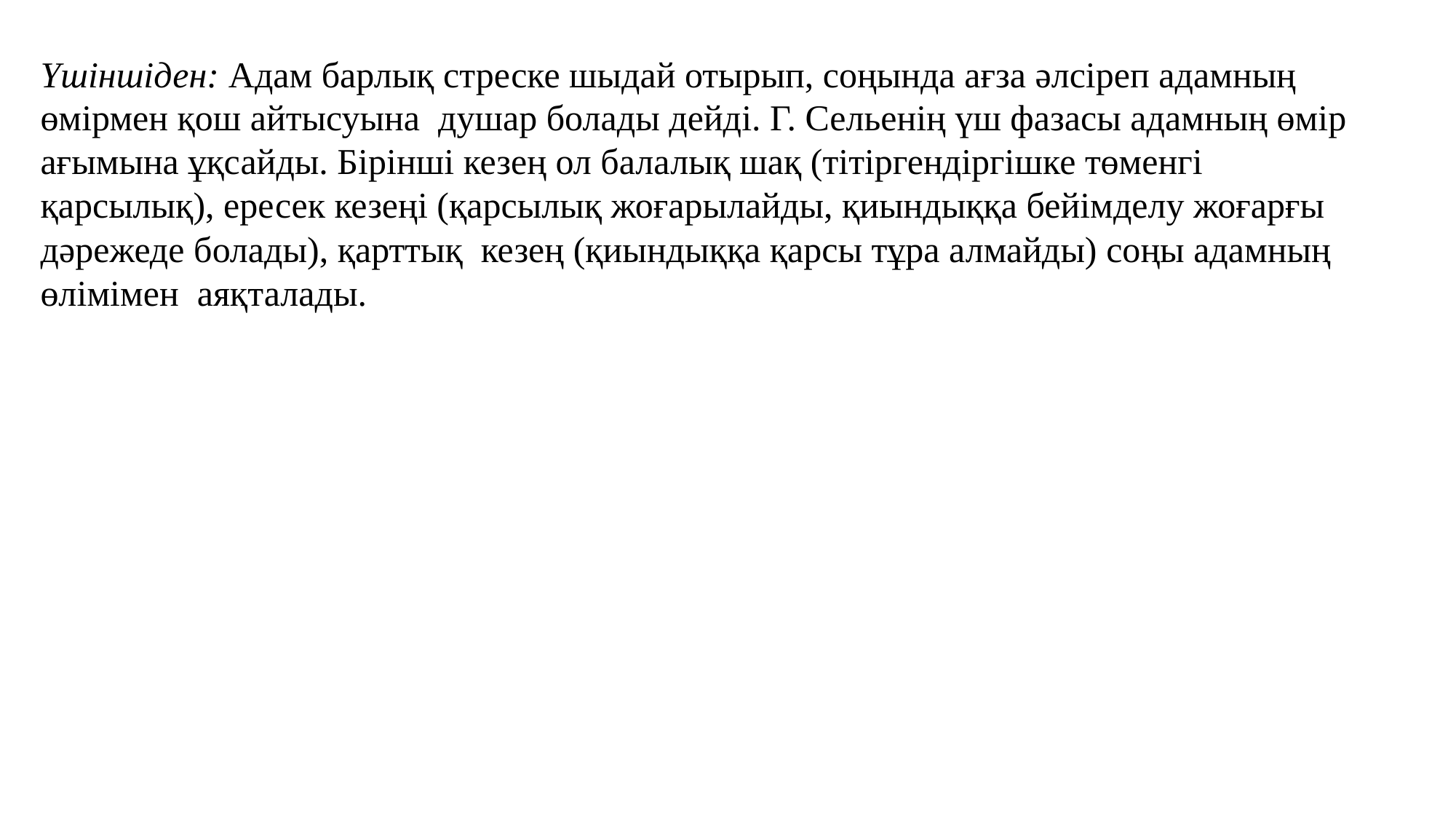

Үшіншіден: Адам барлық стреске шыдай отырып, соңында ағза әлсіреп адамның өмірмен қош айтысуына  душар болады дейді. Г. Сельенің үш фазасы адамның өмір ағымына ұқсайды. Бірінші кезең ол балалық шақ (тітіргендіргішке төменгі қарсылық), ересек кезеңі (қарсылық жоғарылайды, қиындыққа бейімделу жоғарғы дәрежеде болады), қарттық  кезең (қиындыққа қарсы тұра алмайды) соңы адамның өлімімен  аяқталады.